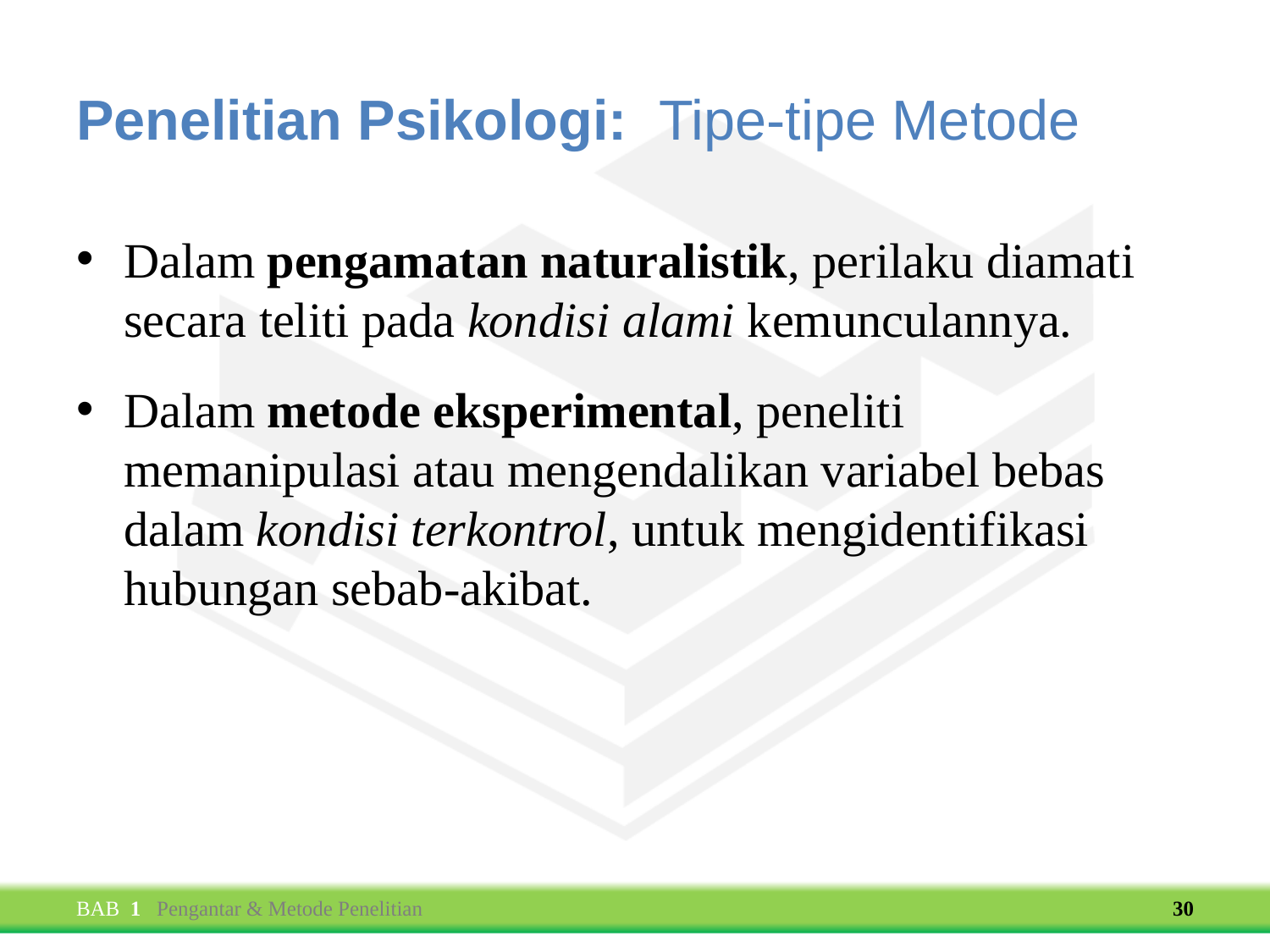

# Penelitian Psikologi:  Tipe-tipe Metode
Dalam pengamatan naturalistik, perilaku diamati secara teliti pada kondisi alami kemunculannya.
Dalam metode eksperimental, peneliti memanipulasi atau mengendalikan variabel bebas dalam kondisi terkontrol, untuk mengidentifikasi hubungan sebab-akibat.

BAB  1   Pengantar & Metode Penelitian
30